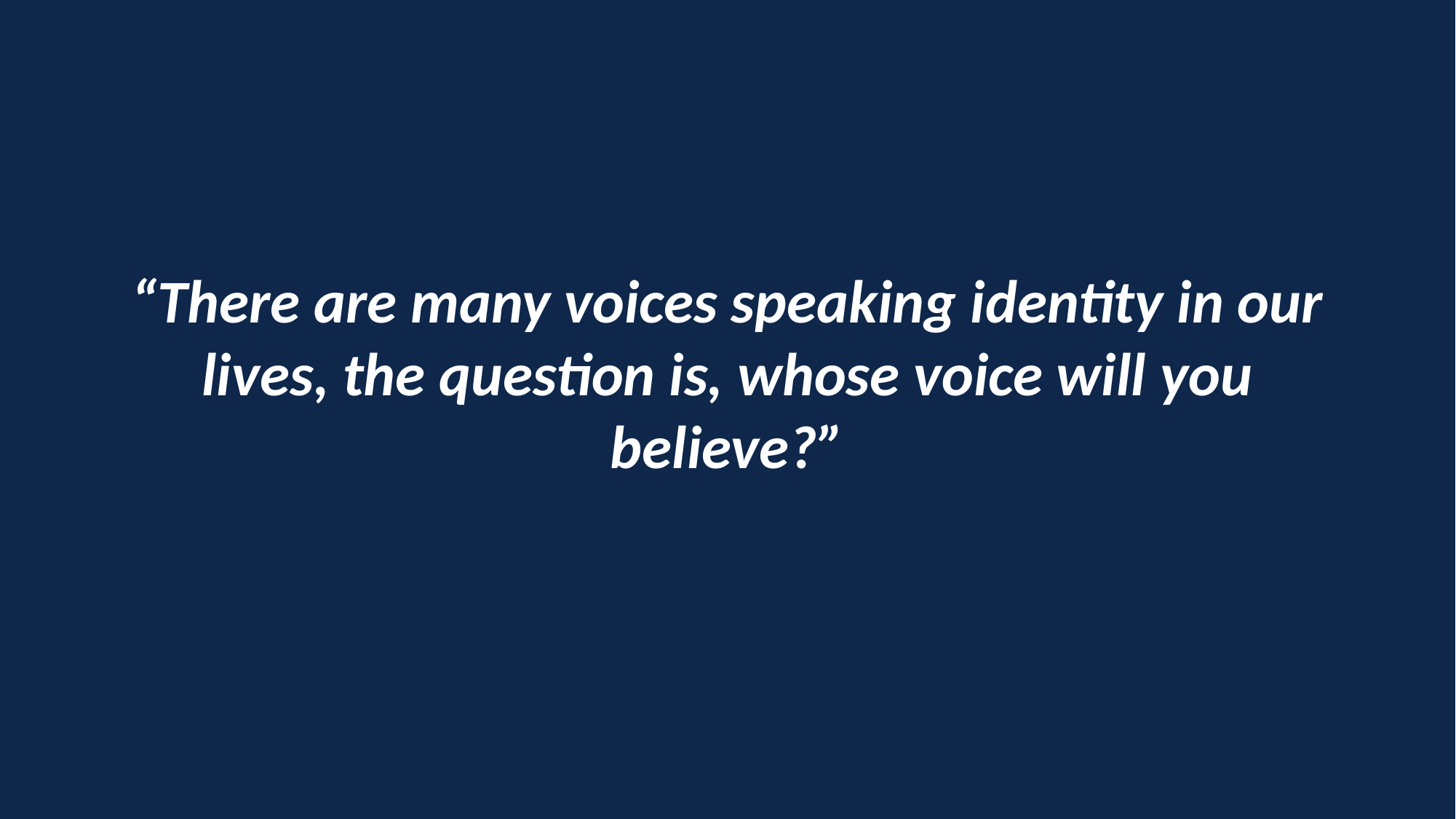

“There are many voices speaking identity in our lives, the question is, whose voice will you believe?”